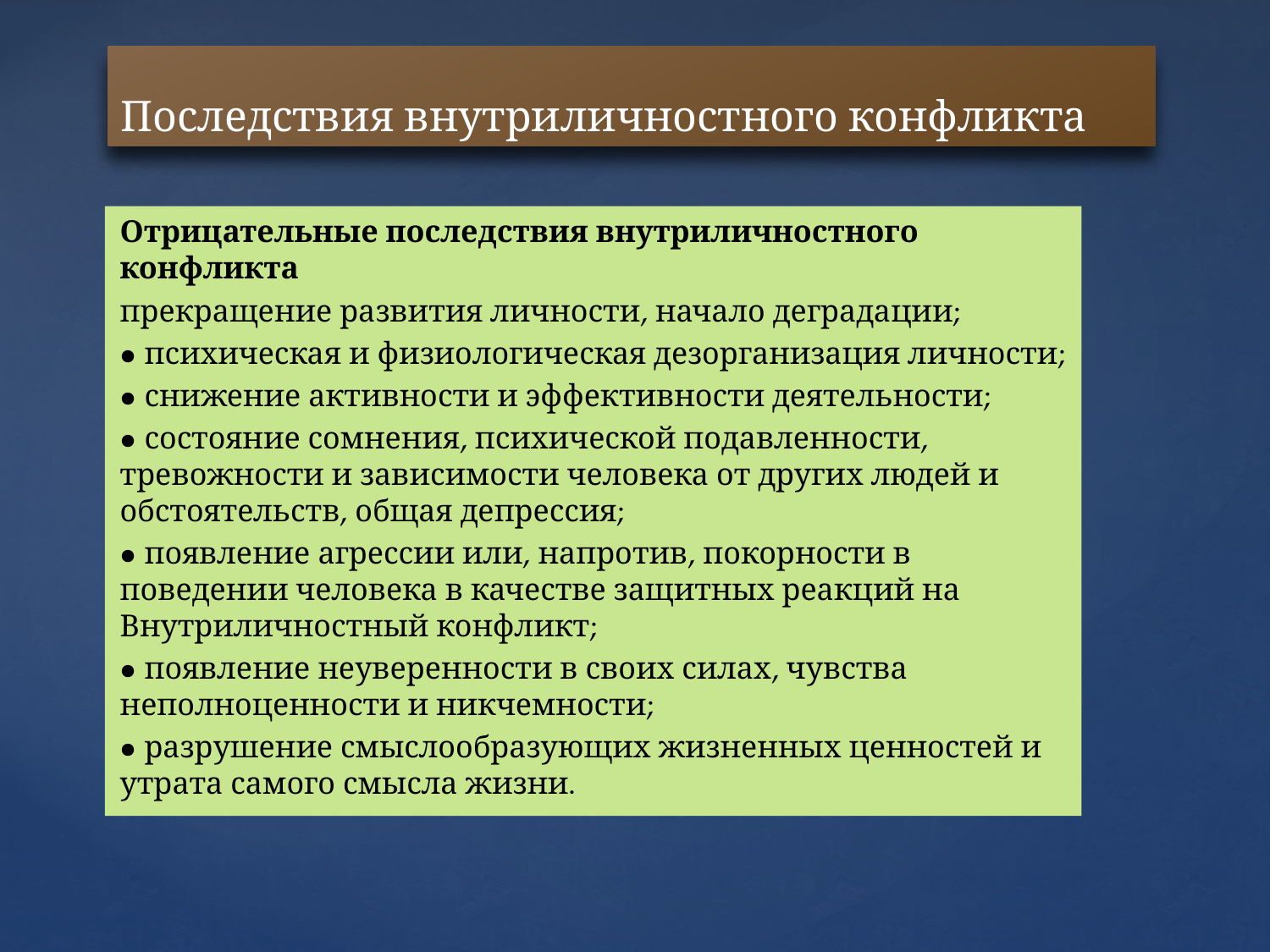

# Последствия внутриличностного конфликта
Отрицательные последствия внутриличностного конфликта
прекращение развития личности, начало деградации;
• психическая и физиологическая дезорганизация личности;
• снижение активности и эффективности деятельности;
• состояние сомнения, психической подавленности, тревожности и зависимости человека от других людей и обстоятельств, общая депрессия;
• появление агрессии или, напротив, покорности в поведении чело­века в качестве защитных реакций на Внутриличностный конфликт;
• появление неуверенности в своих силах, чувства неполноцен­ности и никчемности;
• разрушение смыслообразующих жизненных ценностей и утра­та самого смысла жизни.